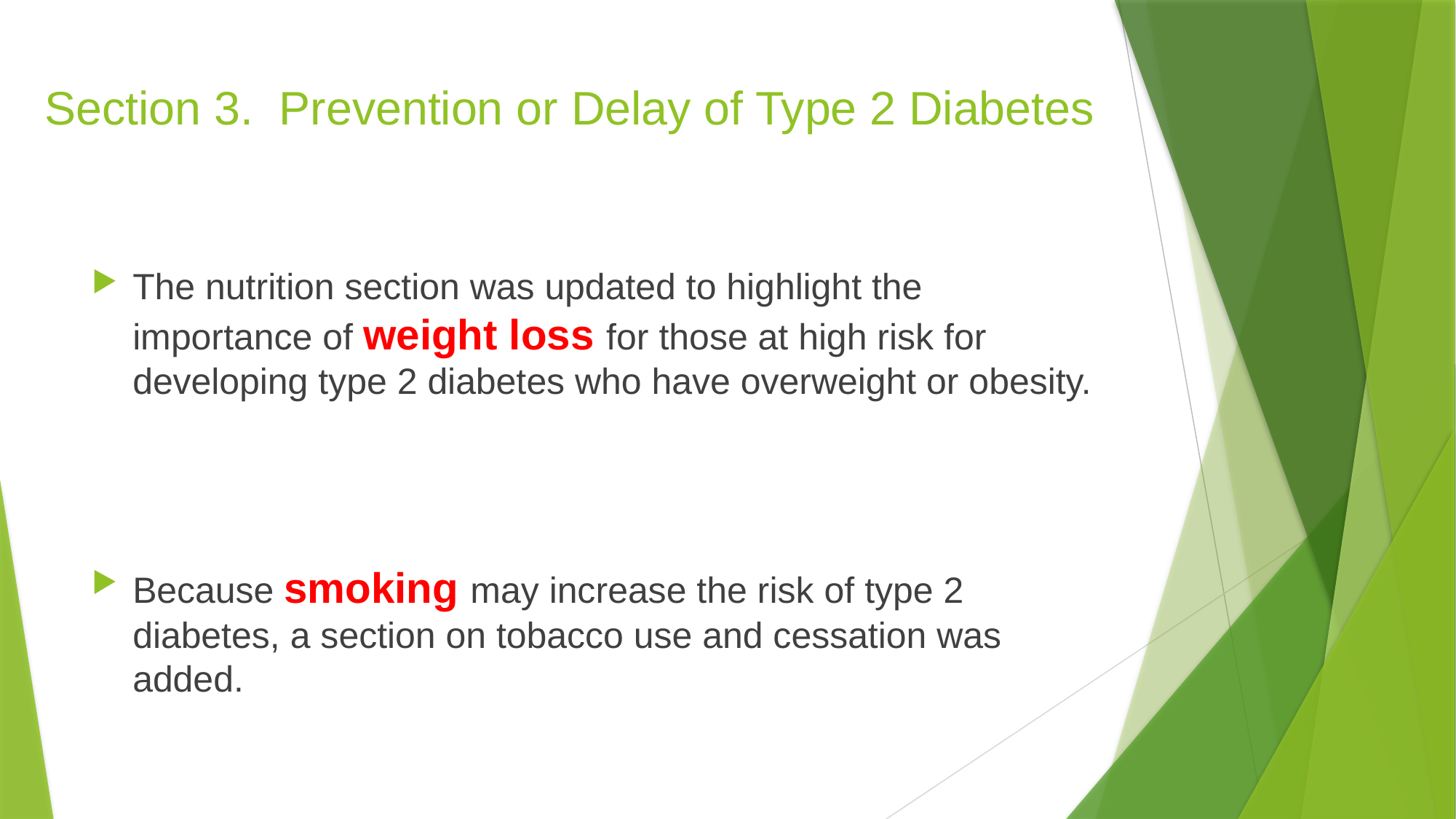

# Section 3.  Prevention or Delay of Type 2 Diabetes
The nutrition section was updated to highlight the importance of weight loss for those at high risk for developing type 2 diabetes who have overweight or obesity.

Because smoking may increase the risk of type 2 diabetes, a section on tobacco use and cessation was added.